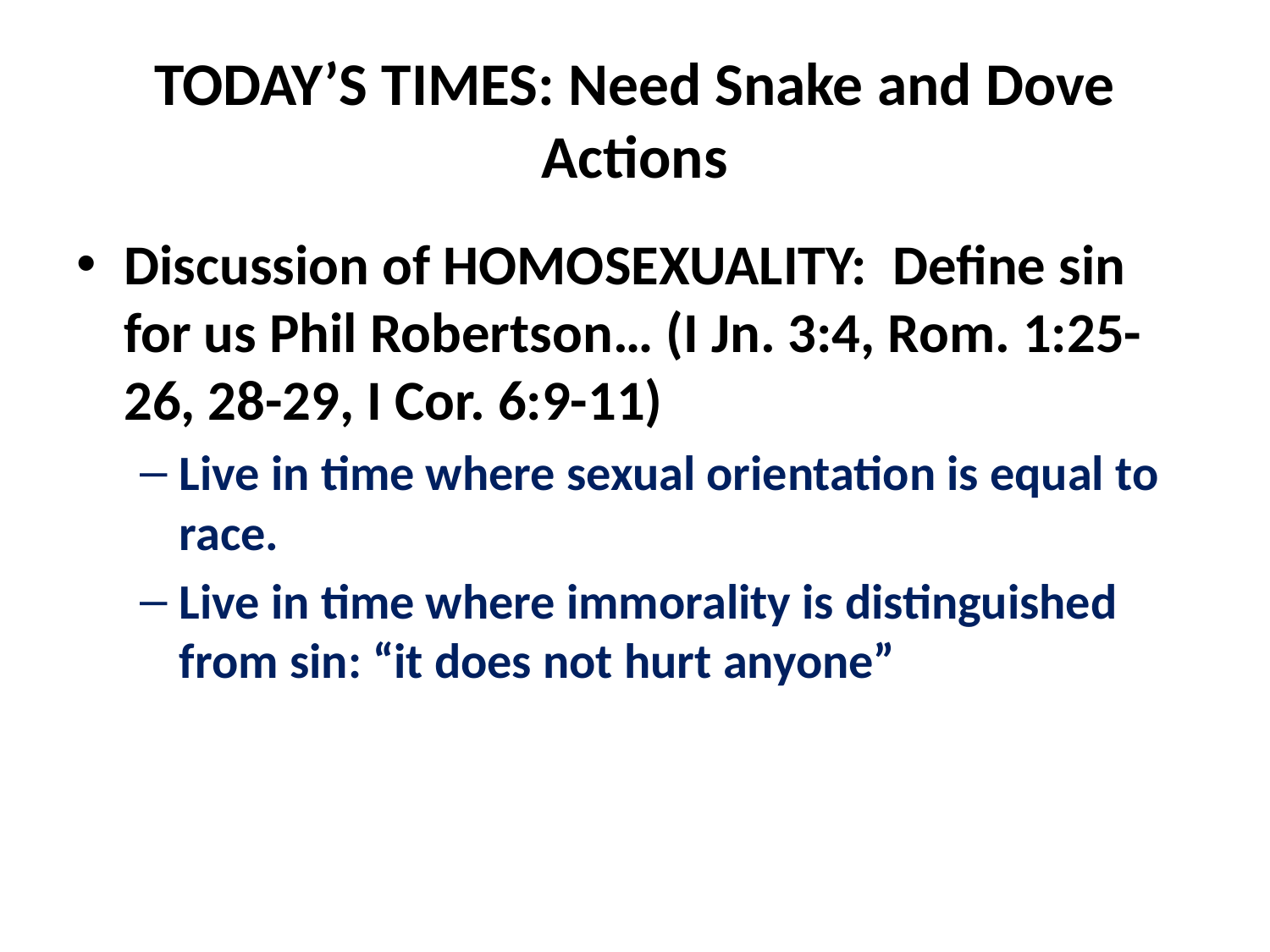

# TODAY’S TIMES: Need Snake and Dove Actions
Discussion of HOMOSEXUALITY:  Define sin for us Phil Robertson… (I Jn. 3:4, Rom. 1:25-26, 28-29, I Cor. 6:9-11)
Live in time where sexual orientation is equal to race.
Live in time where immorality is distinguished from sin: “it does not hurt anyone”